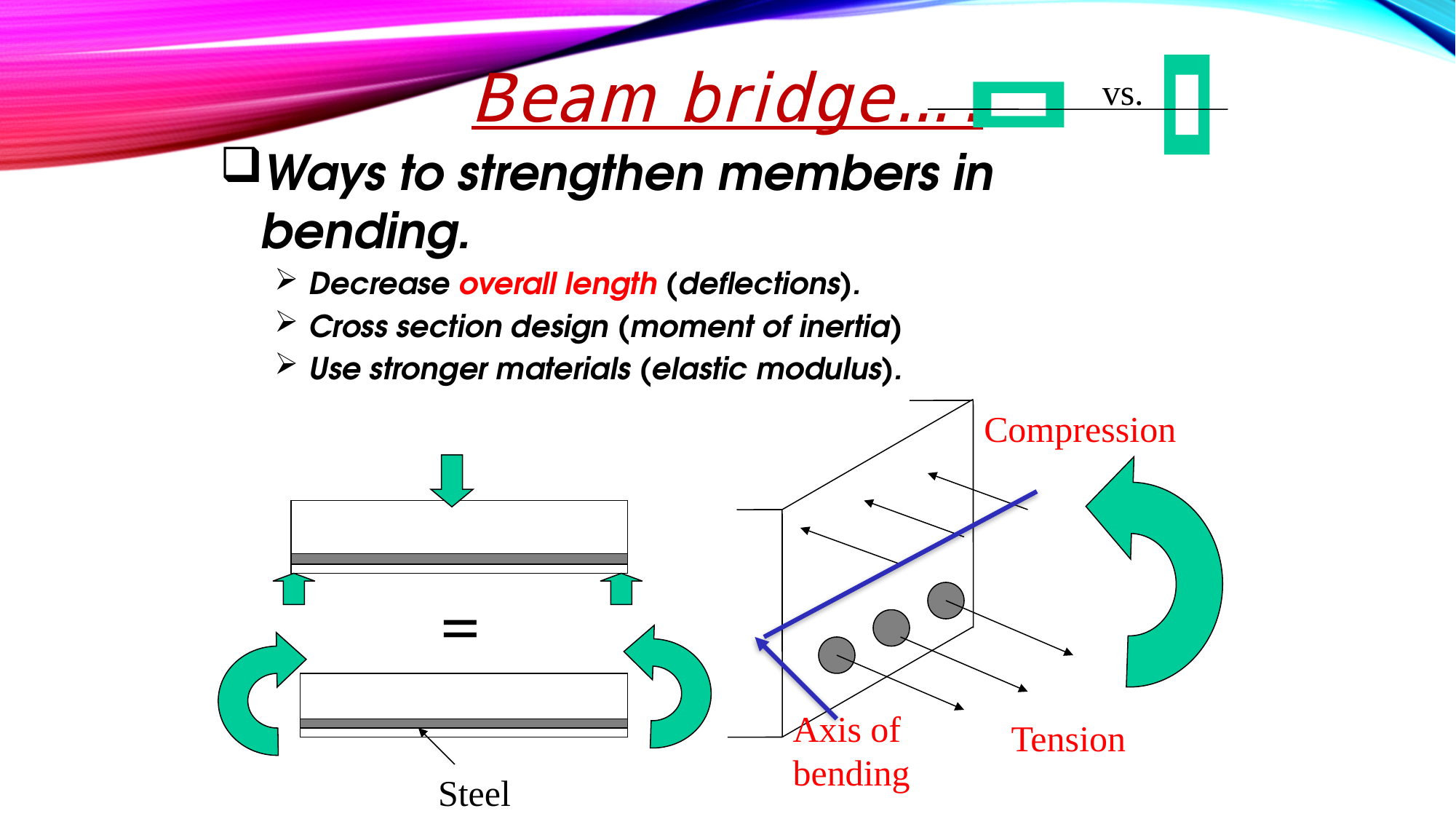

Beam bridge….
vs.

Ways to strengthen members in bending.
Decrease overall length (deflections).
Cross section design (moment of inertia)
Use stronger materials (elastic modulus).

Compression

=

Axis of bending
Tension

Steel